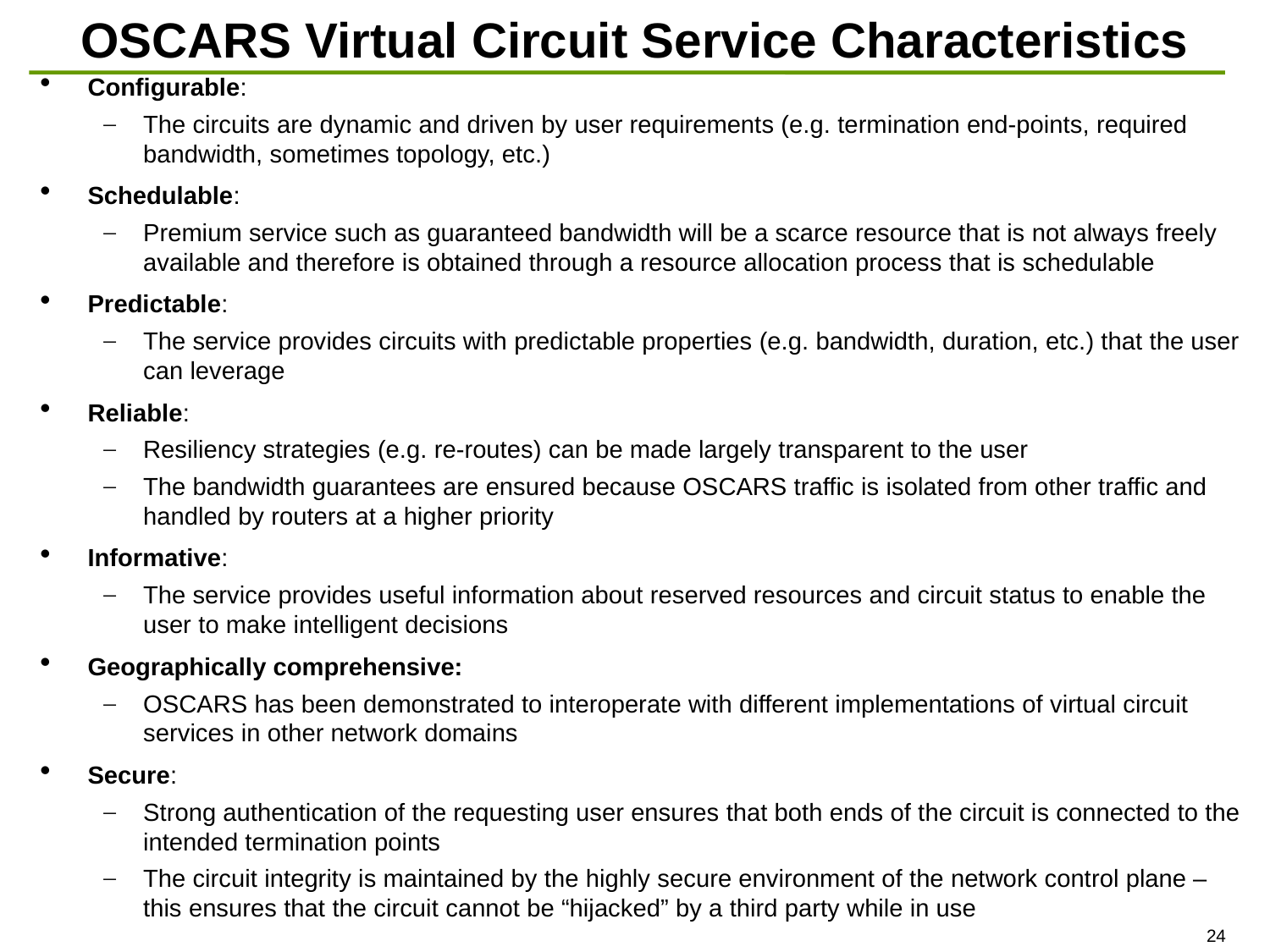

# OSCARS Virtual Circuit Service Characteristics
Configurable:
The circuits are dynamic and driven by user requirements (e.g. termination end-points, required bandwidth, sometimes topology, etc.)
Schedulable:
Premium service such as guaranteed bandwidth will be a scarce resource that is not always freely available and therefore is obtained through a resource allocation process that is schedulable
Predictable:
The service provides circuits with predictable properties (e.g. bandwidth, duration, etc.) that the user can leverage
Reliable:
Resiliency strategies (e.g. re-routes) can be made largely transparent to the user
The bandwidth guarantees are ensured because OSCARS traffic is isolated from other traffic and handled by routers at a higher priority
Informative:
The service provides useful information about reserved resources and circuit status to enable the user to make intelligent decisions
Geographically comprehensive:
OSCARS has been demonstrated to interoperate with different implementations of virtual circuit services in other network domains
Secure:
Strong authentication of the requesting user ensures that both ends of the circuit is connected to the intended termination points
The circuit integrity is maintained by the highly secure environment of the network control plane – this ensures that the circuit cannot be “hijacked” by a third party while in use